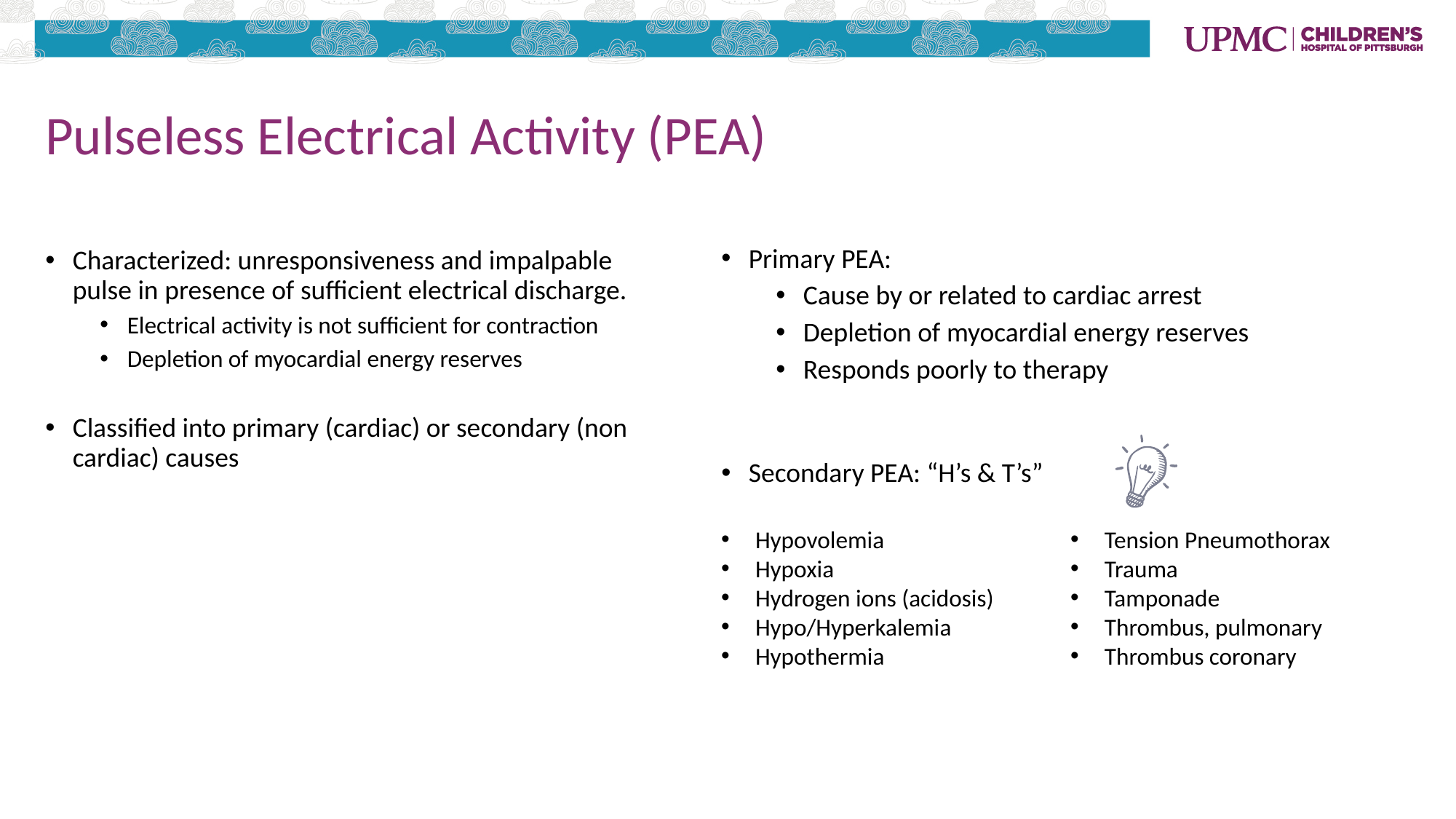

# Pulseless Electrical Activity (PEA)
Primary PEA:
Cause by or related to cardiac arrest
Depletion of myocardial energy reserves
Responds poorly to therapy
Secondary PEA: “H’s & T’s”
Characterized: unresponsiveness and impalpable pulse in presence of sufficient electrical discharge.
Electrical activity is not sufficient for contraction
Depletion of myocardial energy reserves
Classified into primary (cardiac) or secondary (non cardiac) causes

Hypovolemia
Hypoxia
Hydrogen ions (acidosis)
Hypo/Hyperkalemia
Hypothermia
Tension Pneumothorax
Trauma
Tamponade
Thrombus, pulmonary
Thrombus coronary